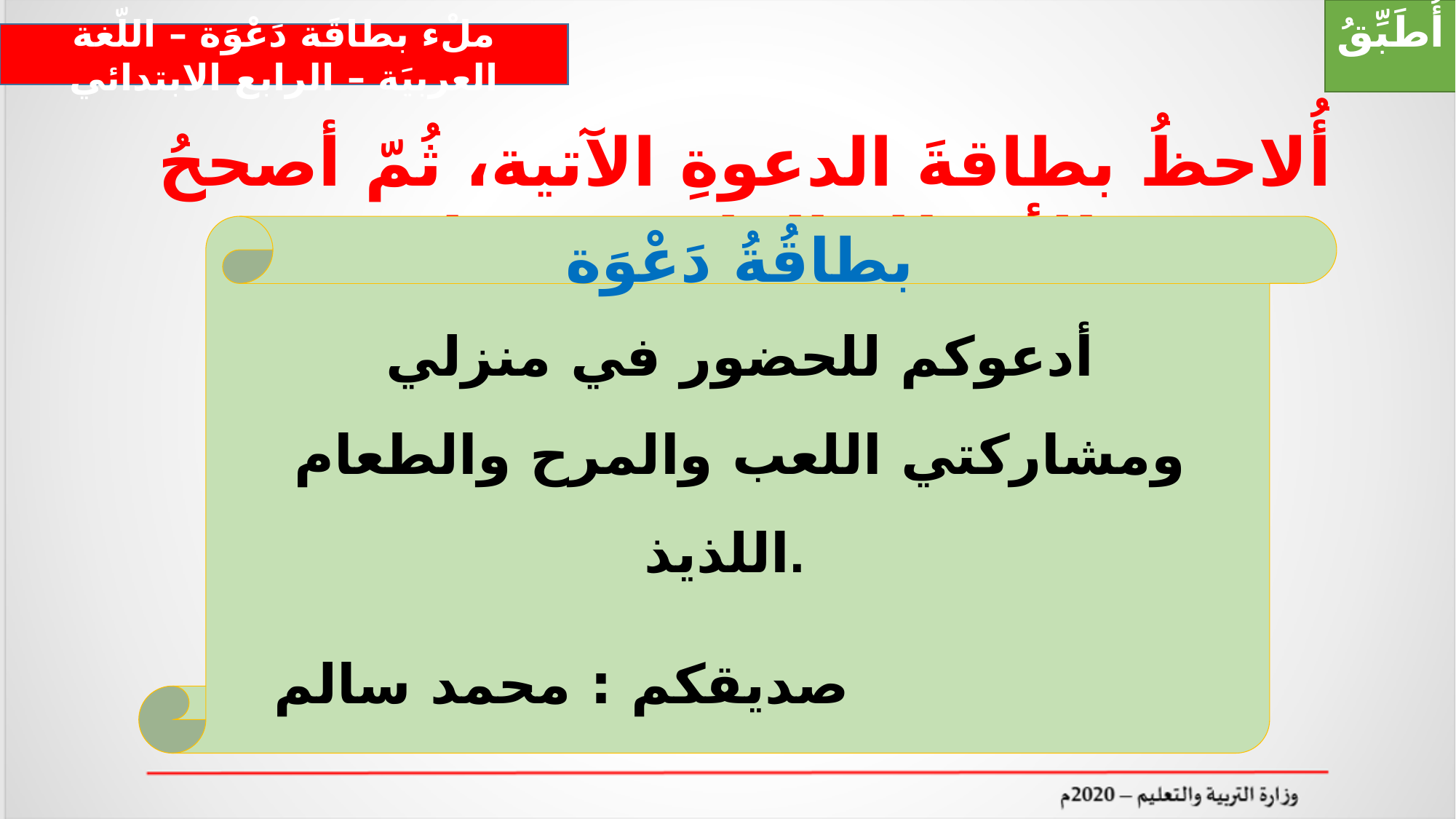

أُطَبِّقُ

ملْء بطاقَة دَعْوَة – اللّغة العربيَة – الرابع الابتدائي
أُلاحظُ بطاقةَ الدعوةِ الآتية، ثُمّ أصححُ الأخطاءَ الواردةَ فيها:

بطاقُةُ دَعْوَة
أدعوكم للحضور في منزلي ومشاركتي اللعب والمرح والطعام اللذيذ.

صديقكم : محمد سالم